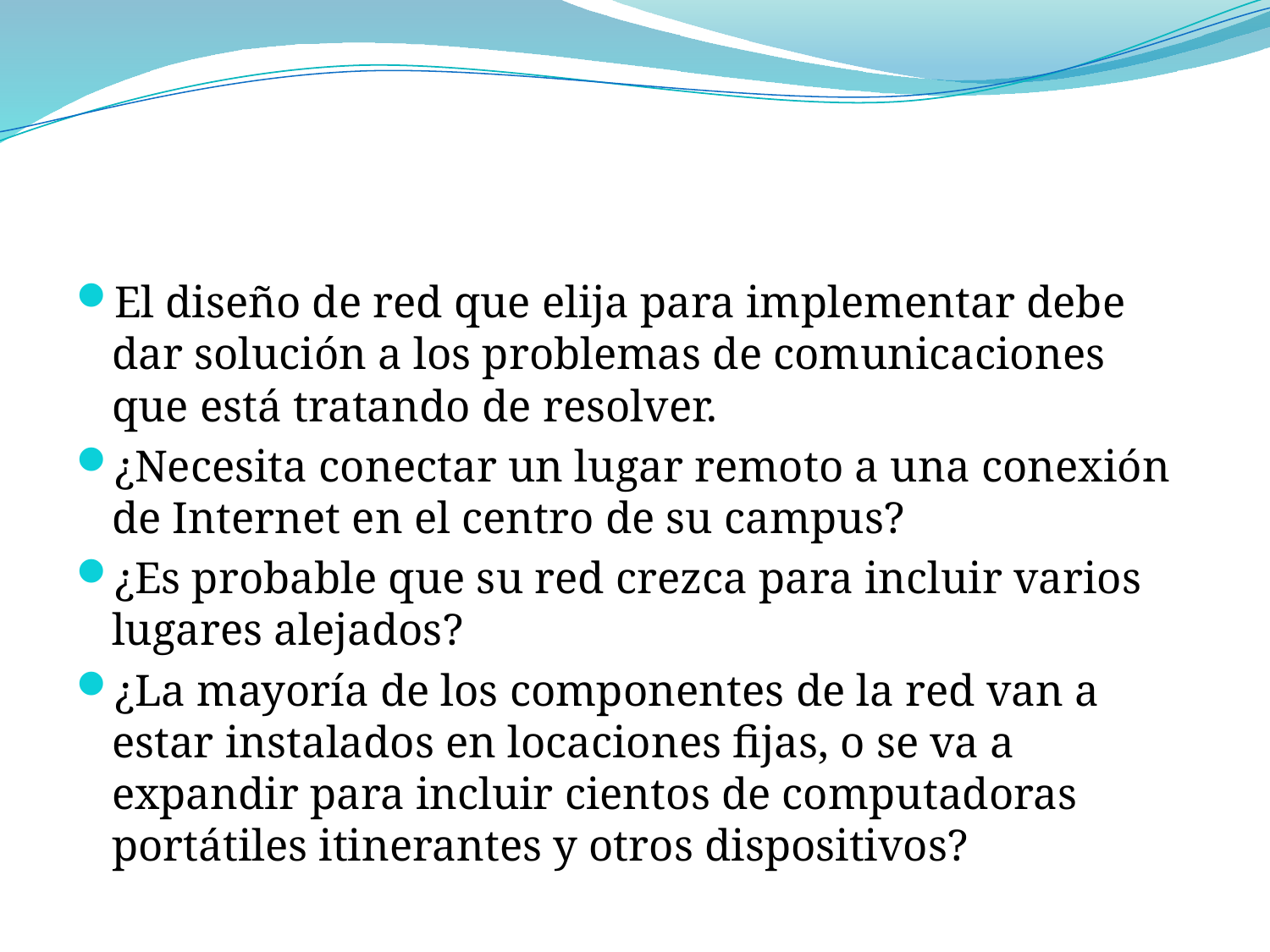

#
El diseño de red que elija para implementar debe dar solución a los problemas de comunicaciones que está tratando de resolver.
¿Necesita conectar un lugar remoto a una conexión de Internet en el centro de su campus?
¿Es probable que su red crezca para incluir varios lugares alejados?
¿La mayoría de los componentes de la red van a estar instalados en locaciones fijas, o se va a expandir para incluir cientos de computadoras portátiles itinerantes y otros dispositivos?